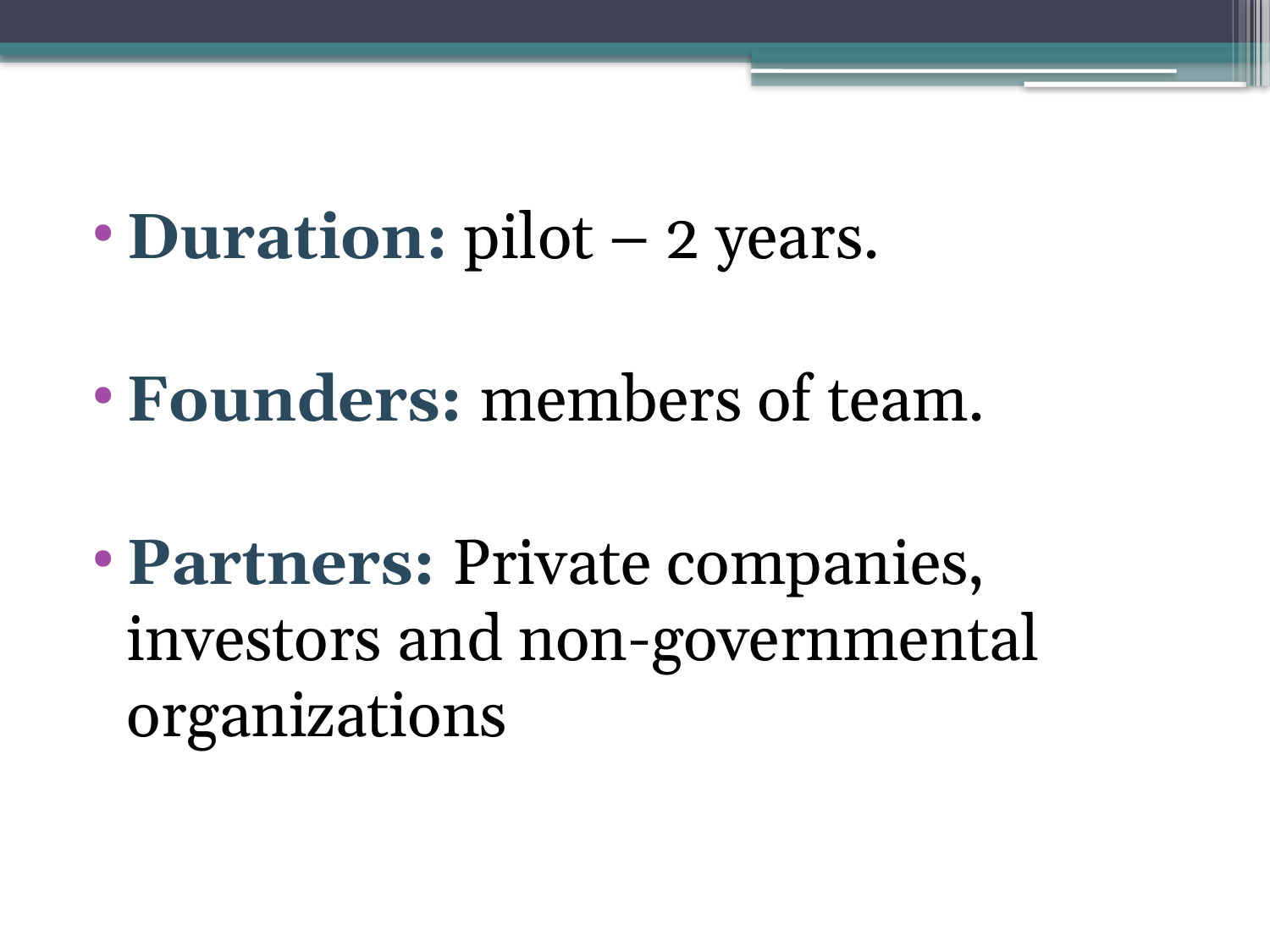

Duration: pilot – 2 years.

Founders: members of team.

Partners: Private companies, investors and non-governmental organizations